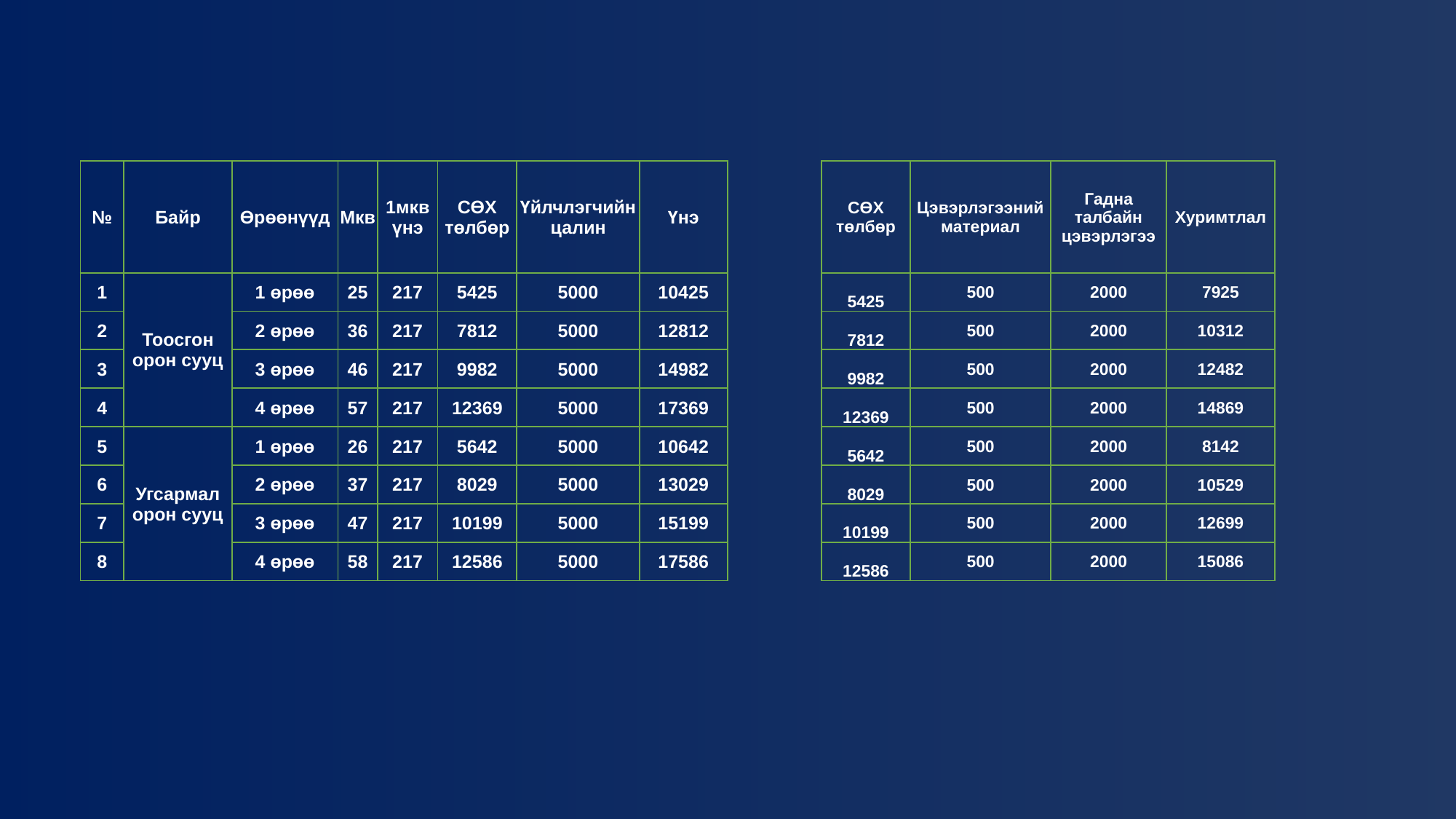

| № | Байр | Өрөөнүүд | Мкв | 1мкв үнэ | СӨХ төлбөр | Үйлчлэгчийн цалин | Үнэ |
| --- | --- | --- | --- | --- | --- | --- | --- |
| 1 | Тоосгон орон сууц | 1 өрөө | 25 | 217 | 5425 | 5000 | 10425 |
| 2 |  | 2 өрөө | 36 | 217 | 7812 | 5000 | 12812 |
| 3 |  | 3 өрөө | 46 | 217 | 9982 | 5000 | 14982 |
| 4 |  | 4 өрөө | 57 | 217 | 12369 | 5000 | 17369 |
| 5 | Угсармал орон сууц | 1 өрөө | 26 | 217 | 5642 | 5000 | 10642 |
| 6 |  | 2 өрөө | 37 | 217 | 8029 | 5000 | 13029 |
| 7 |  | 3 өрөө | 47 | 217 | 10199 | 5000 | 15199 |
| 8 |  | 4 өрөө | 58 | 217 | 12586 | 5000 | 17586 |
| СӨХ төлбөр | Цэвэрлэгээний материал | Гадна талбайн цэвэрлэгээ | Хуримтлал |
| --- | --- | --- | --- |
| 5425 | 500 | 2000 | 7925 |
| 7812 | 500 | 2000 | 10312 |
| 9982 | 500 | 2000 | 12482 |
| 12369 | 500 | 2000 | 14869 |
| 5642 | 500 | 2000 | 8142 |
| 8029 | 500 | 2000 | 10529 |
| 10199 | 500 | 2000 | 12699 |
| 12586 | 500 | 2000 | 15086 |